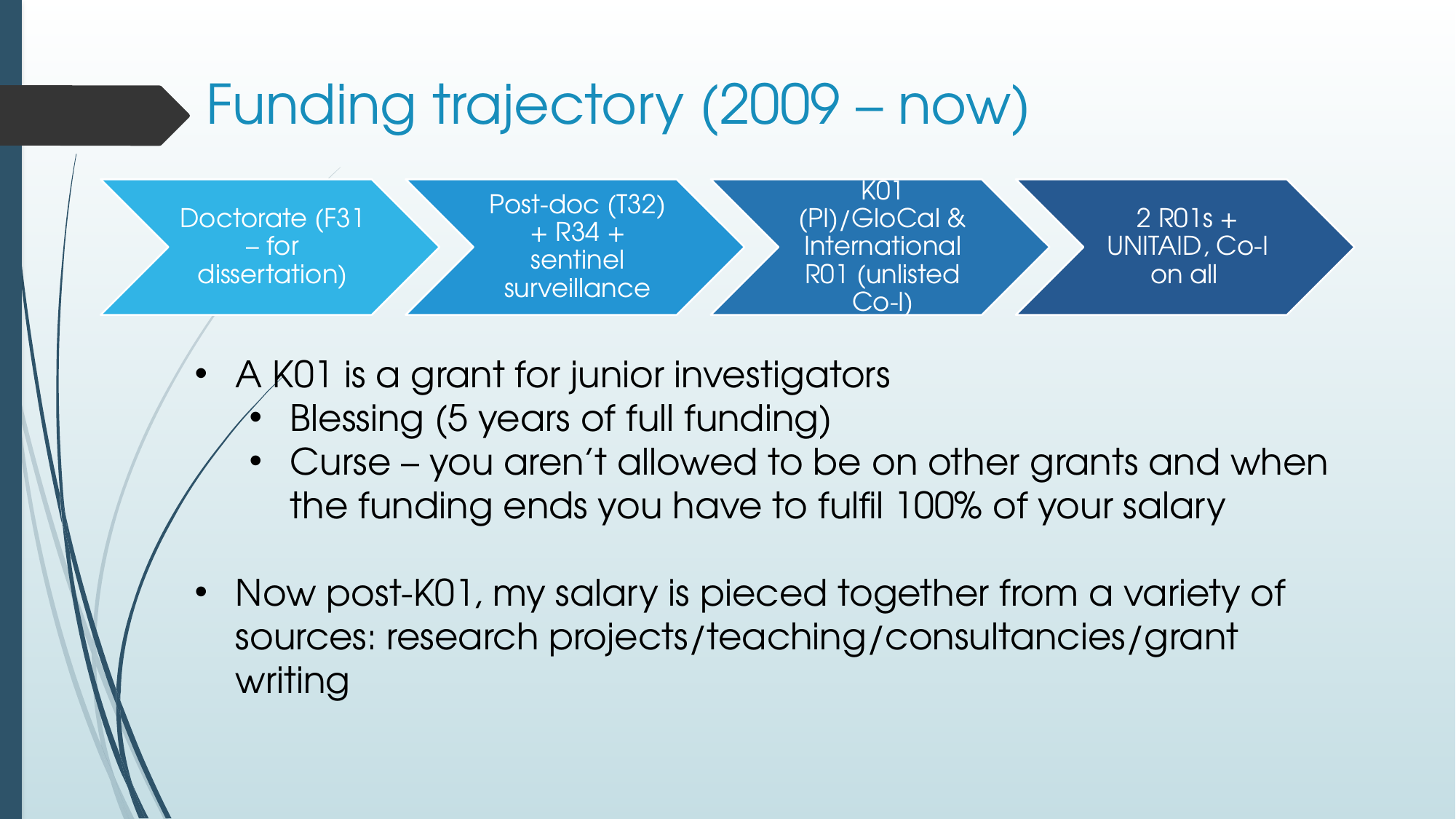

# Funding trajectory (2009 – now)
Doctorate (F31 – for dissertation)
Post-doc (T32) + R34 + sentinel surveillance
K01 (PI)/GloCal & International R01 (unlisted Co-I)
2 R01s + UNITAID, Co-I on all
A K01 is a grant for junior investigators
Blessing (5 years of full funding)
Curse – you aren’t allowed to be on other grants and when the funding ends you have to fulfil 100% of your salary

Now post-K01, my salary is pieced together from a variety of sources: research projects/teaching/consultancies/grant writing